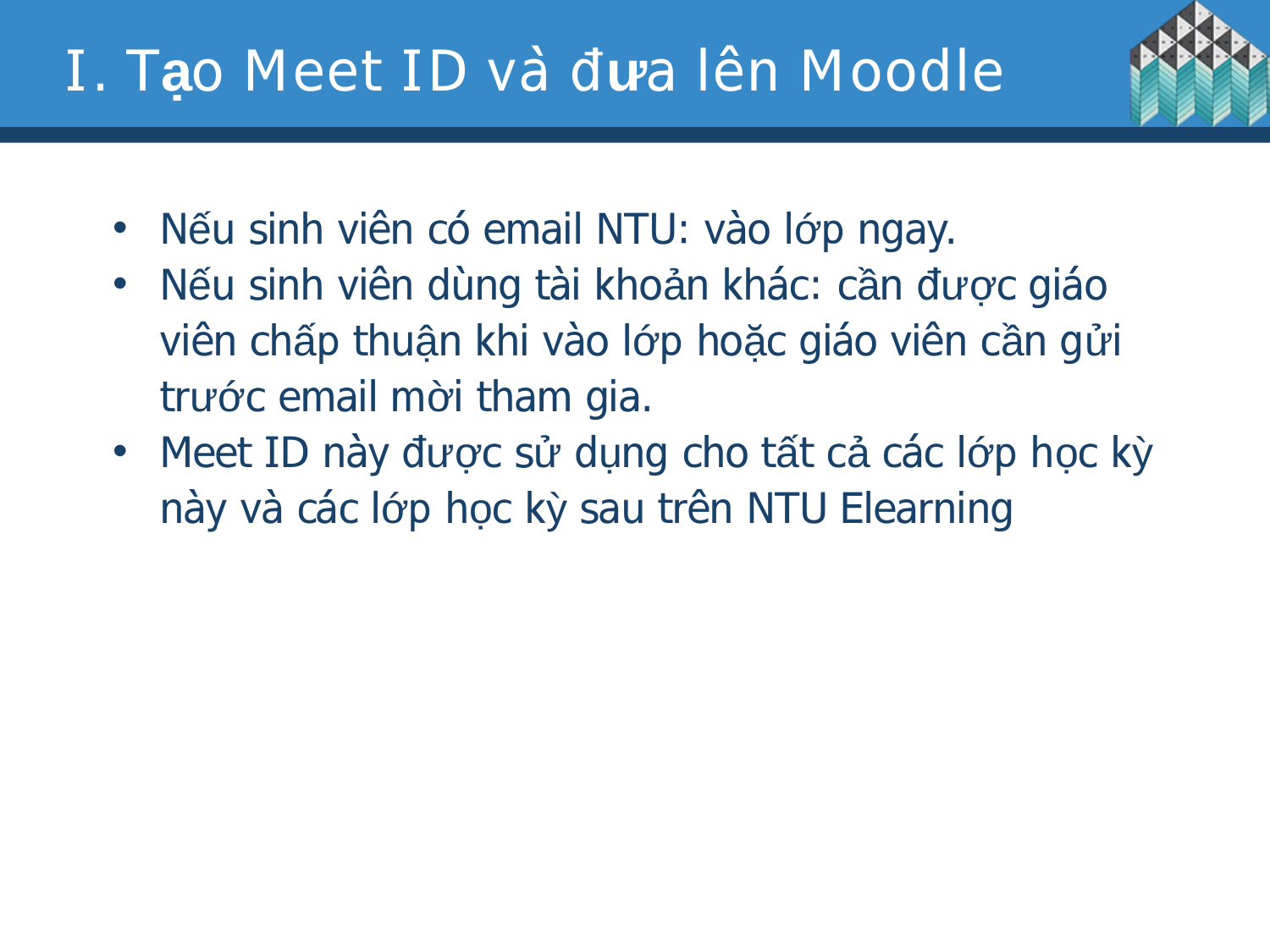

# I. Tạo Meet ID và đưa lên Moodle
Nếu sinh viên có email NTU: vào lớp ngay.
Nếu sinh viên dùng tài khoản khác: cần được giáo viên chấp thuận khi vào lớp hoặc giáo viên cần gửi trước email mời tham gia.
Meet ID này được sử dụng cho tất cả các lớp học kỳ này và các lớp học kỳ sau trên NTU Elearning